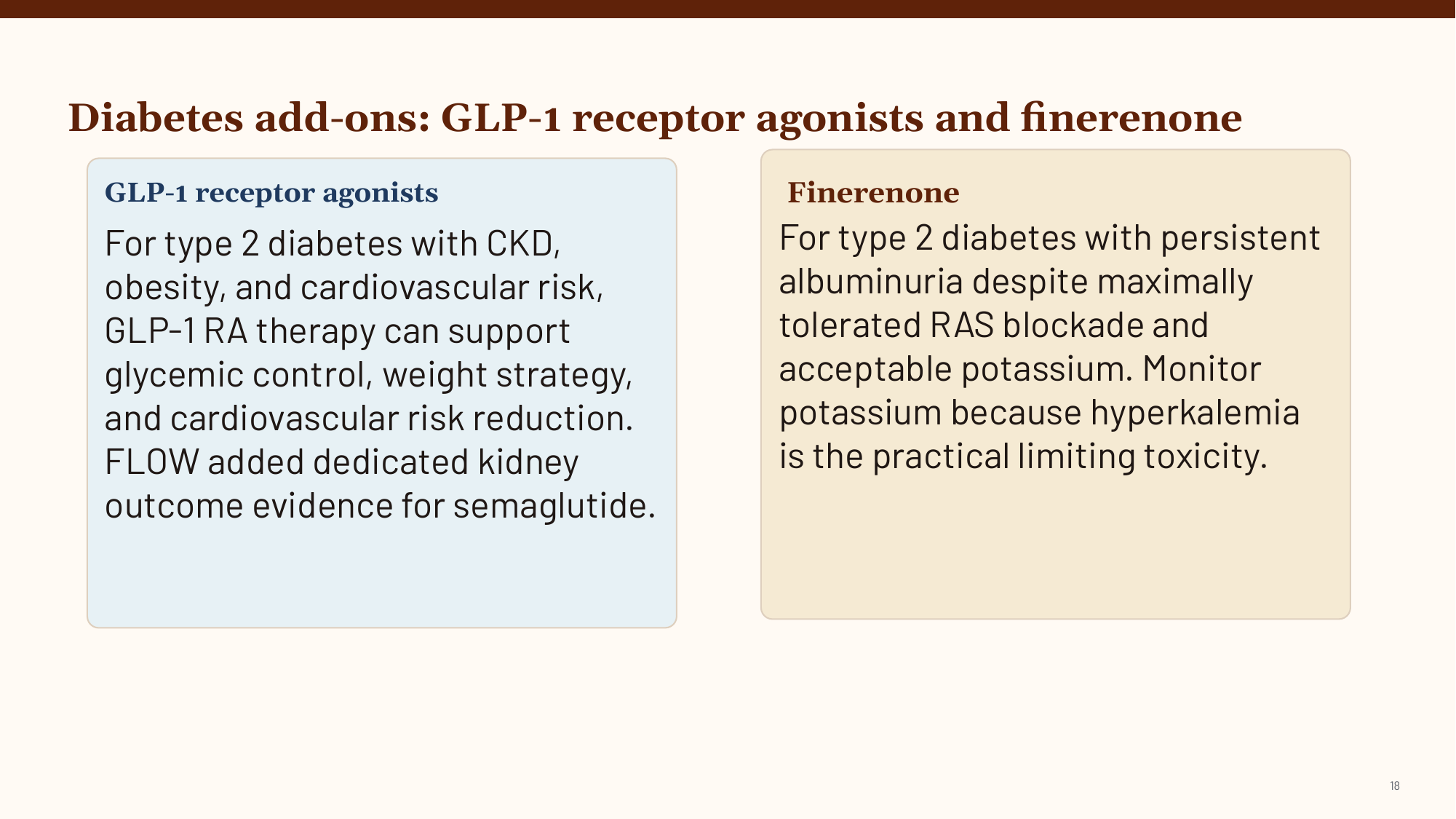

Diabetes add-ons: GLP-1 receptor agonists and finerenone

GLP-1 receptor agonists
Finerenone
For type 2 diabetes with persistent albuminuria despite maximally tolerated RAS blockade and acceptable potassium. Monitor potassium because hyperkalemia is the practical limiting toxicity.
For type 2 diabetes with CKD, obesity, and cardiovascular risk, GLP-1 RA therapy can support glycemic control, weight strategy, and cardiovascular risk reduction. FLOW added dedicated kidney outcome evidence for semaglutide.

18